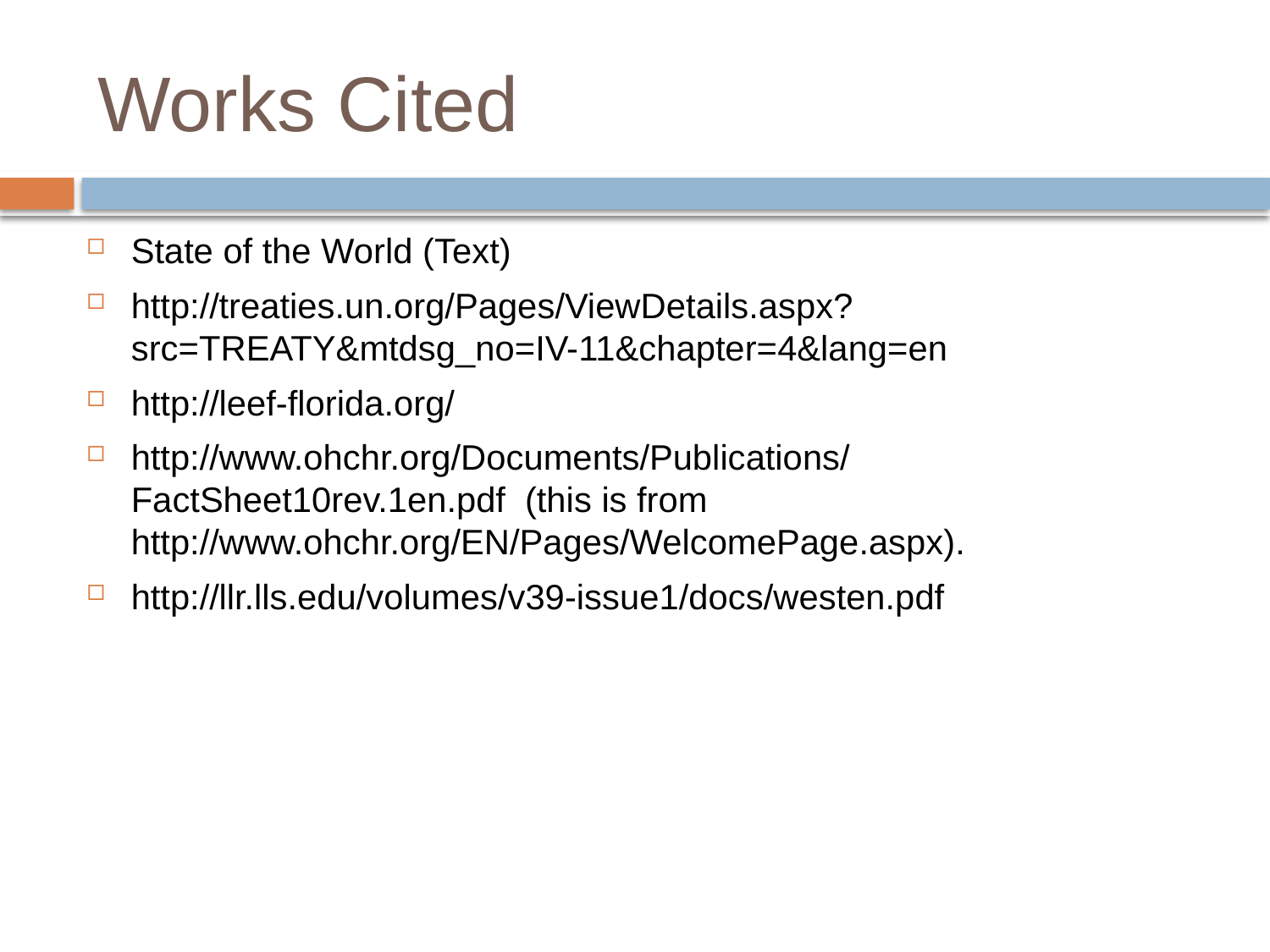

# Works Cited
State of the World (Text)
http://treaties.un.org/Pages/ViewDetails.aspx?src=TREATY&mtdsg_no=IV-11&chapter=4&lang=en
http://leef-florida.org/
http://www.ohchr.org/Documents/Publications/FactSheet10rev.1en.pdf  (this is from http://www.ohchr.org/EN/Pages/WelcomePage.aspx).
http://llr.lls.edu/volumes/v39-issue1/docs/westen.pdf